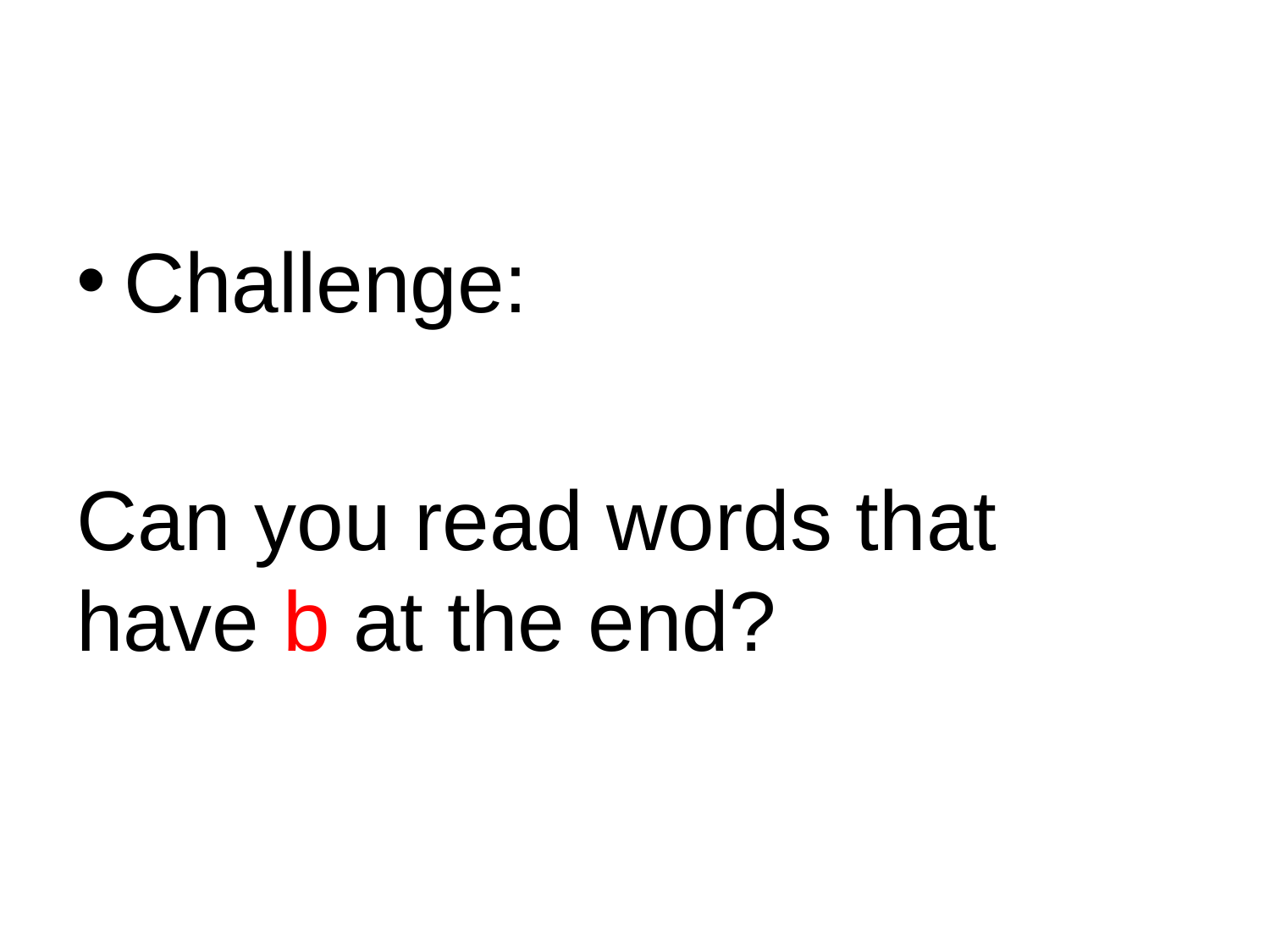

#
Challenge:

Can you read words that have b at the end?